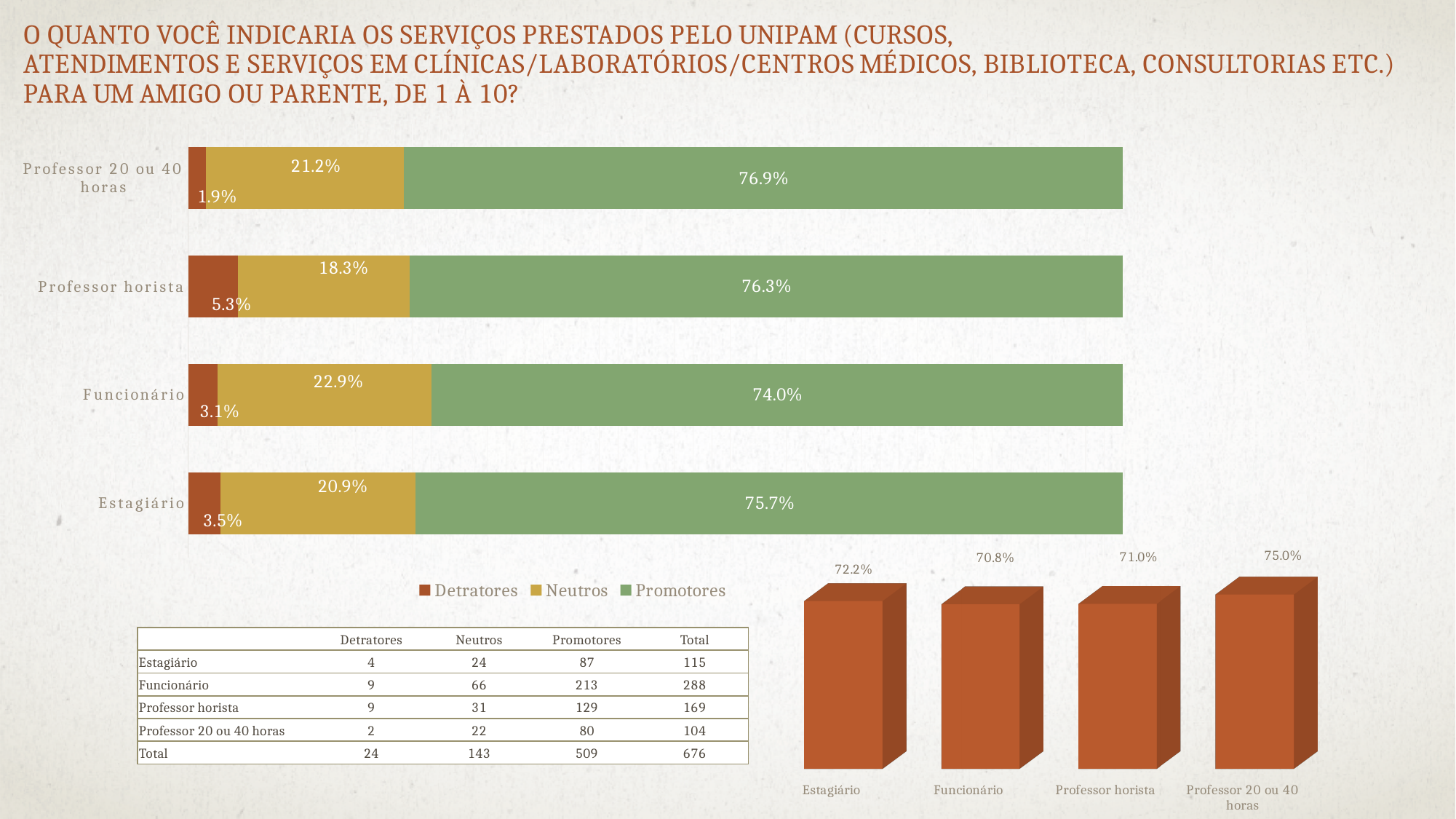

# O quanto você indicaria os serviços prestados pelo UNIPAM (cursos, atendimentos e serviços em clínicas/laboratórios/centros médicos, biblioteca, consultorias etc.) para um amigo ou parente, de 1 à 10?

### Chart

| Category | Detratores | Neutros | Promotores |
|---|---|---|---|
| Estagiário | 0.034782608695652174 | 0.20869565217391306 | 0.7565217391304349 |
| Funcionário | 0.03125 | 0.22916666666666669 | 0.7395833333333333 |
| Professor horista | 0.05325443786982248 | 0.1834319526627219 | 0.7633136094674556 |
| Professor 20 ou 40 horas | 0.019230769230769232 | 0.21153846153846154 | 0.7692307692307692 |

[unsupported chart]

|  | Detratores | Neutros | Promotores | Total |
| --- | --- | --- | --- | --- |
| Estagiário | 4 | 24 | 87 | 115 |
| Funcionário | 9 | 66 | 213 | 288 |
| Professor horista | 9 | 31 | 129 | 169 |
| Professor 20 ou 40 horas | 2 | 22 | 80 | 104 |
| Total | 24 | 143 | 509 | 676 |